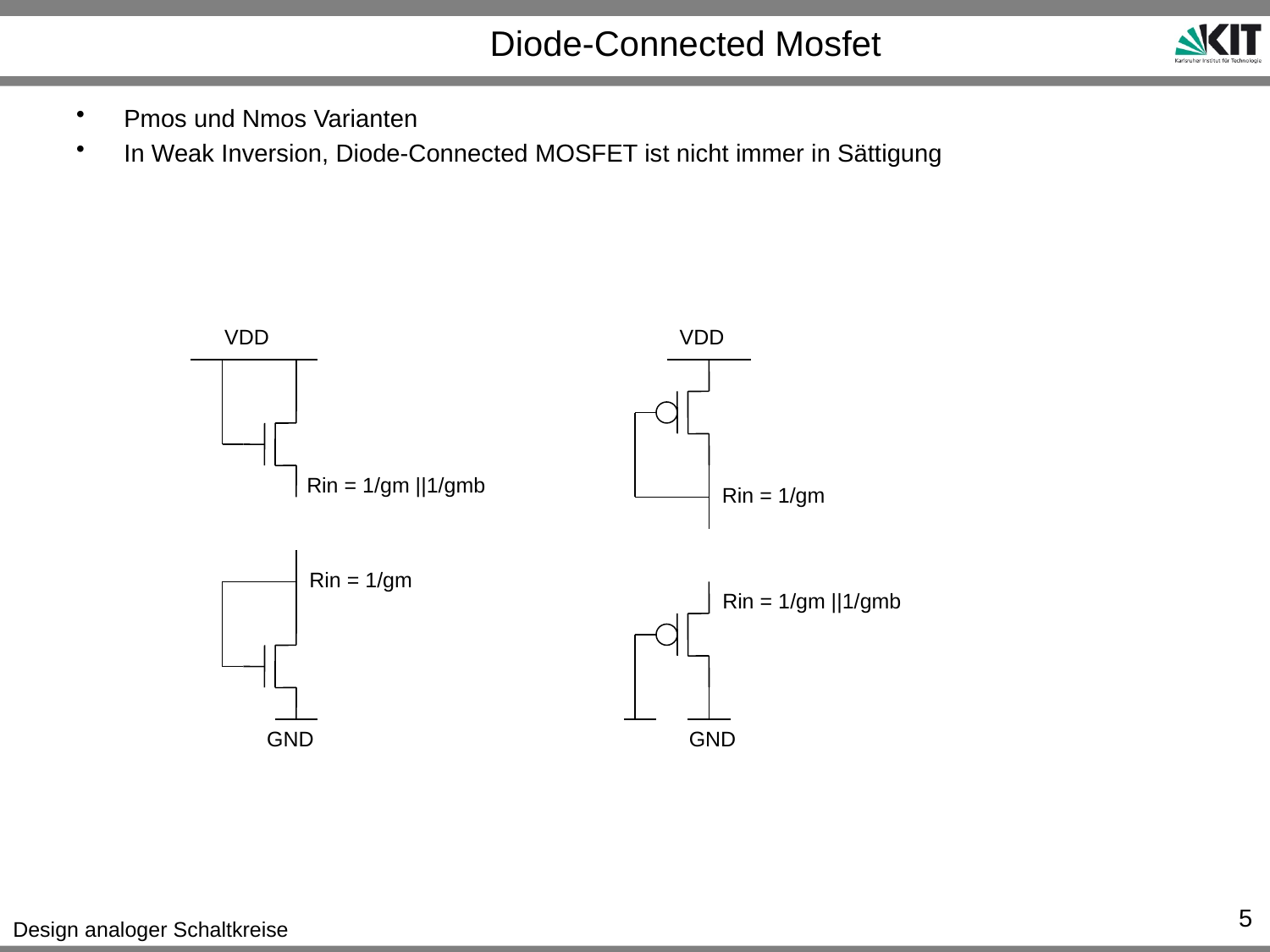

# Diode-Connected Mosfet
Pmos und Nmos Varianten
In Weak Inversion, Diode-Connected MOSFET ist nicht immer in Sättigung
VDD
VDD

Rin = 1/gm ||1/gmb
Rin = 1/gm
Rin = 1/gm

Rin = 1/gm ||1/gmb

GND
GND
5